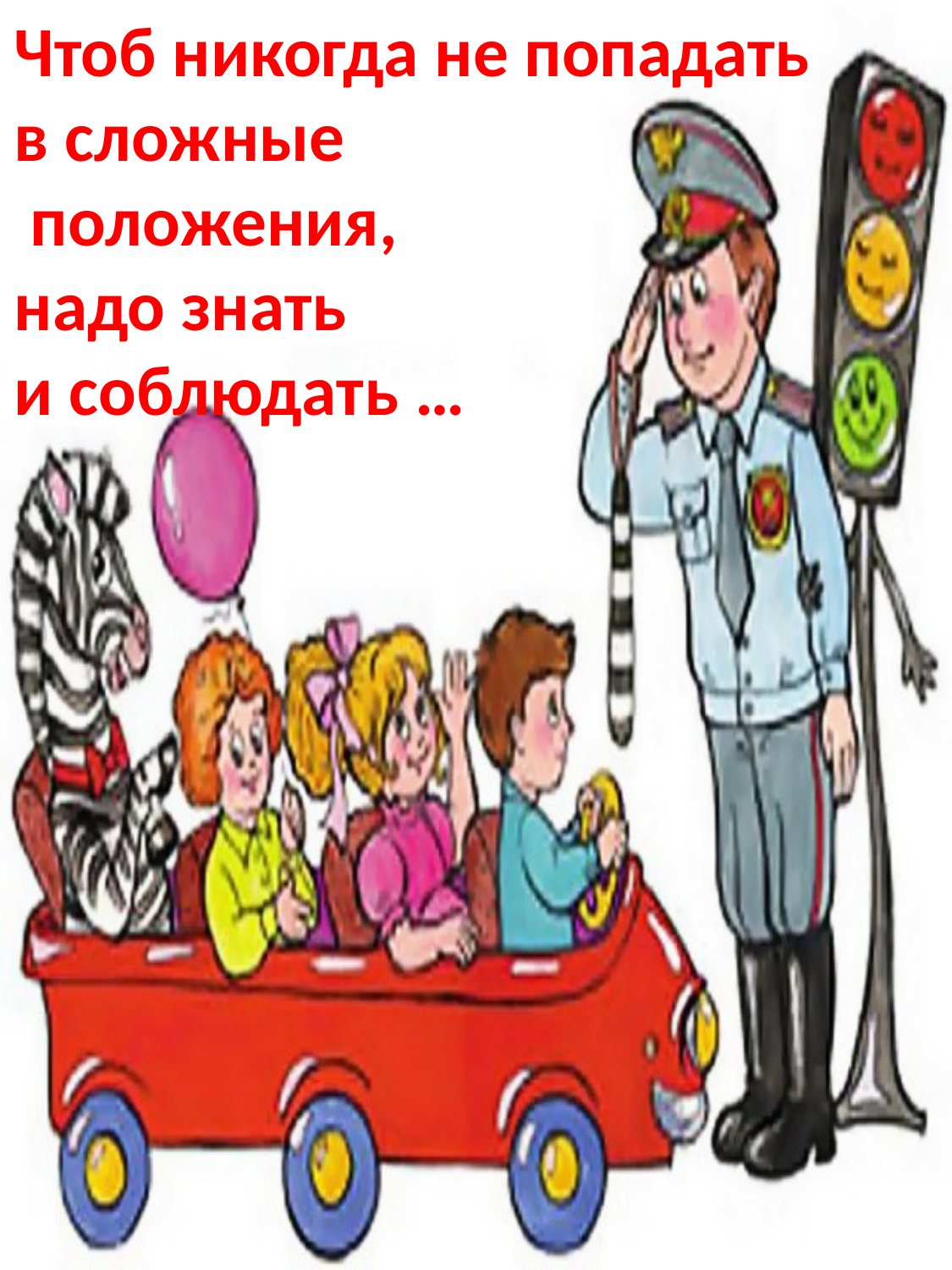

Чтоб никогда не попадать
в сложные
 положения,
надо знать
и соблюдать …